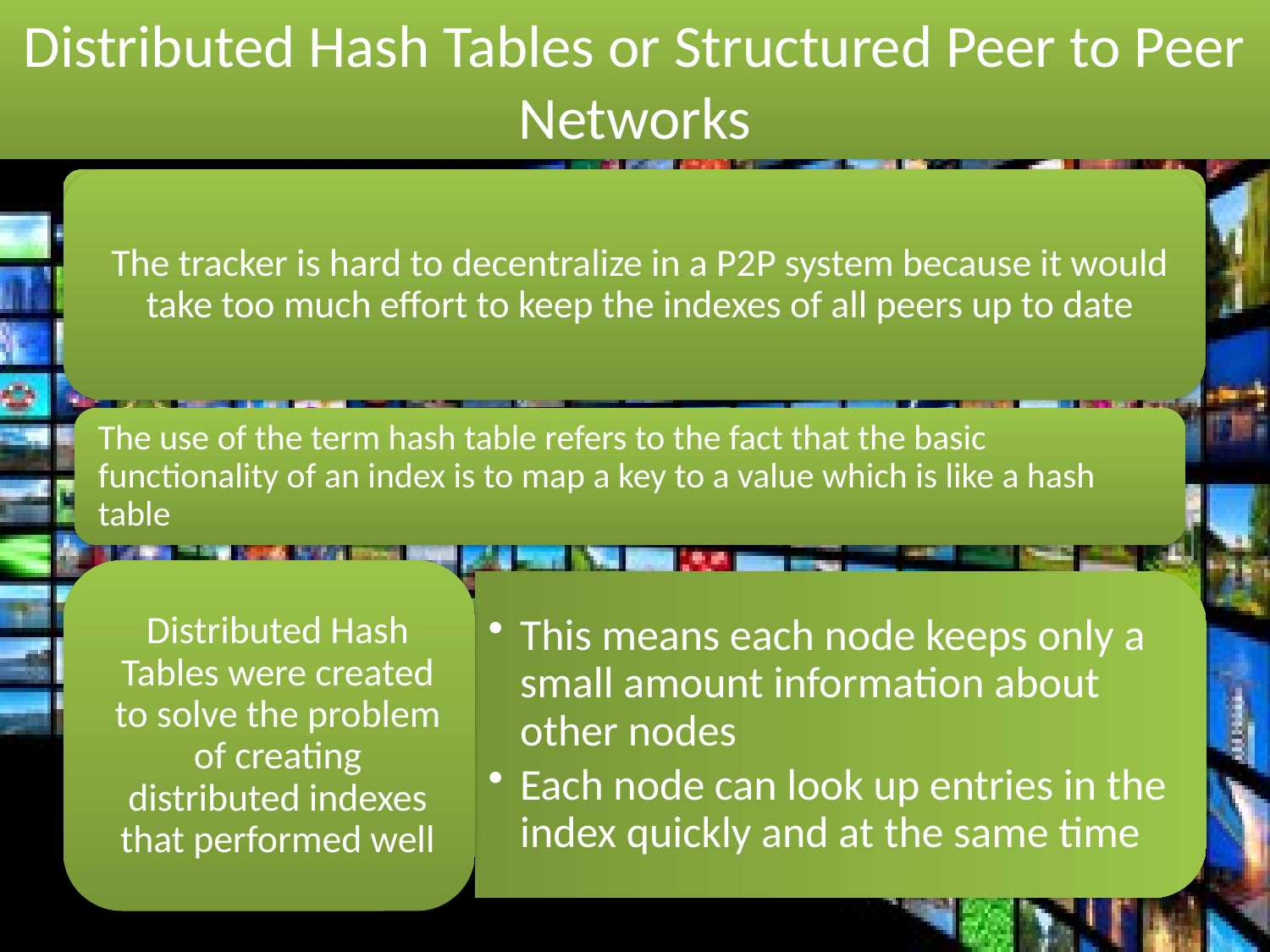

# Distributed Hash Tables or Structured Peer to Peer Networks
The traditional form of BitTorrent uses peer to peer transfers and a centralized tracker for each swarm
The tracker is hard to decentralize in a P2P system because it would take too much effort to keep the indexes of all peers up to date
This means each node keeps only a small amount information about other nodes
Each node can look up entries in the index quickly and at the same time
Distributed Hash Tables were created to solve the problem of creating distributed indexes that performed well
The use of the term hash table refers to the fact that the basic functionality of an index is to map a key to a value which is like a hash table